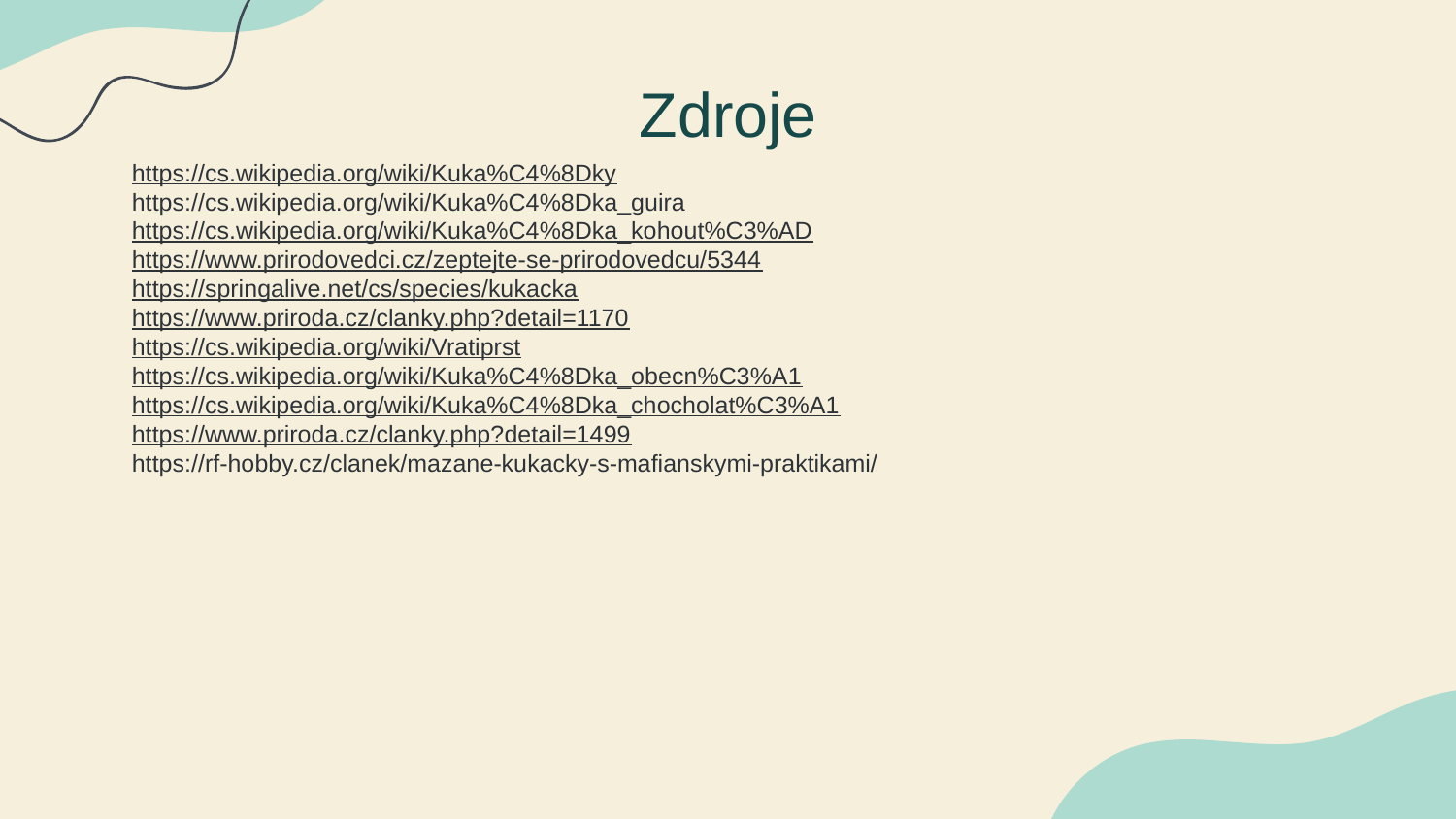

# Zdroje
https://cs.wikipedia.org/wiki/Kuka%C4%8Dky
https://cs.wikipedia.org/wiki/Kuka%C4%8Dka_guira
https://cs.wikipedia.org/wiki/Kuka%C4%8Dka_kohout%C3%AD
https://www.prirodovedci.cz/zeptejte-se-prirodovedcu/5344
https://springalive.net/cs/species/kukacka
https://www.priroda.cz/clanky.php?detail=1170
https://cs.wikipedia.org/wiki/Vratiprst
https://cs.wikipedia.org/wiki/Kuka%C4%8Dka_obecn%C3%A1
https://cs.wikipedia.org/wiki/Kuka%C4%8Dka_chocholat%C3%A1
https://www.priroda.cz/clanky.php?detail=1499
https://rf-hobby.cz/clanek/mazane-kukacky-s-mafianskymi-praktikami/